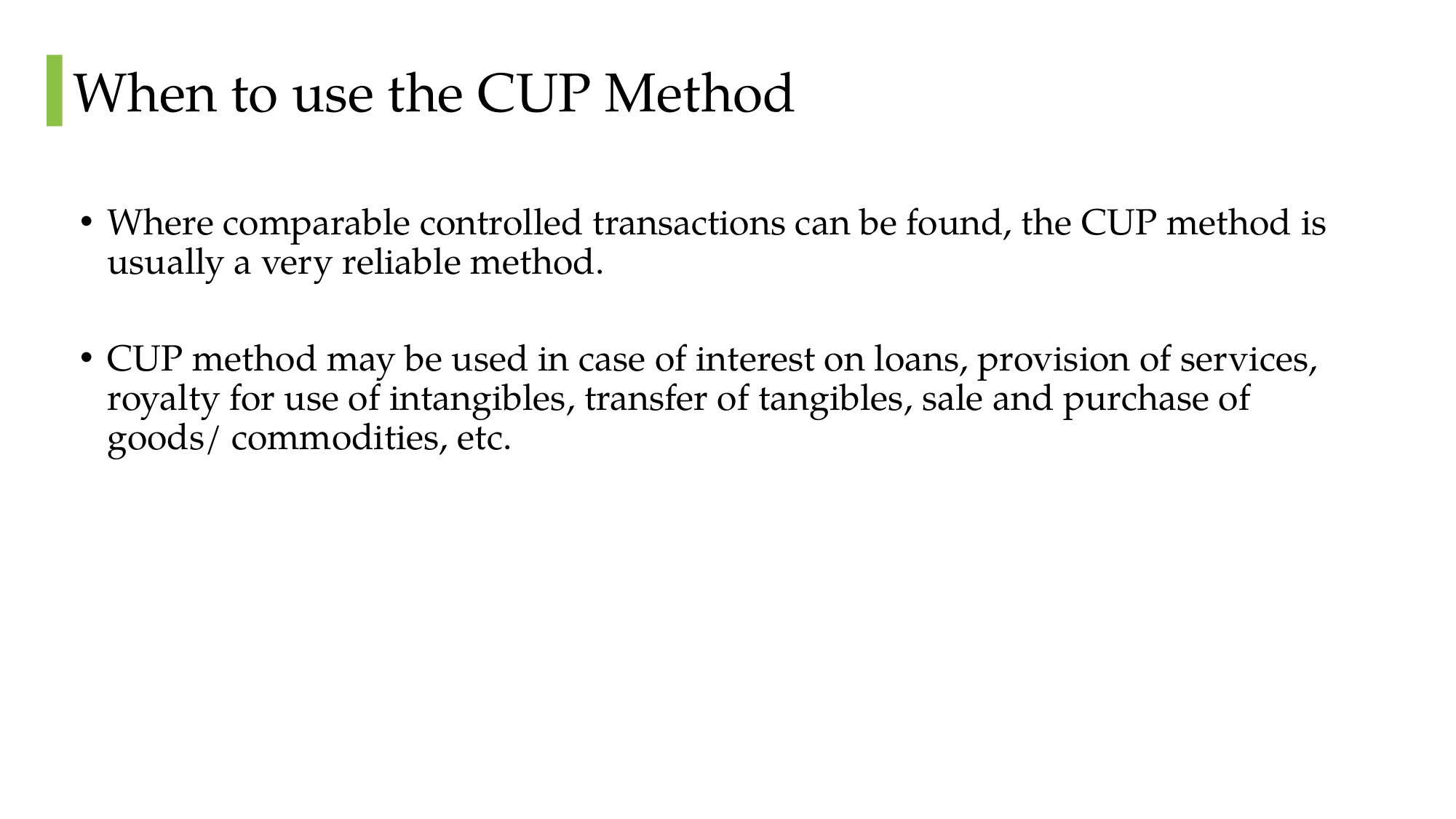

# When to use the CUP Method

Where comparable controlled transactions can be found, the CUP method is usually a very reliable method.

CUP method may be used in case of interest on loans, provision of services, royalty for use of intangibles, transfer of tangibles, sale and purchase of goods/ commodities, etc.